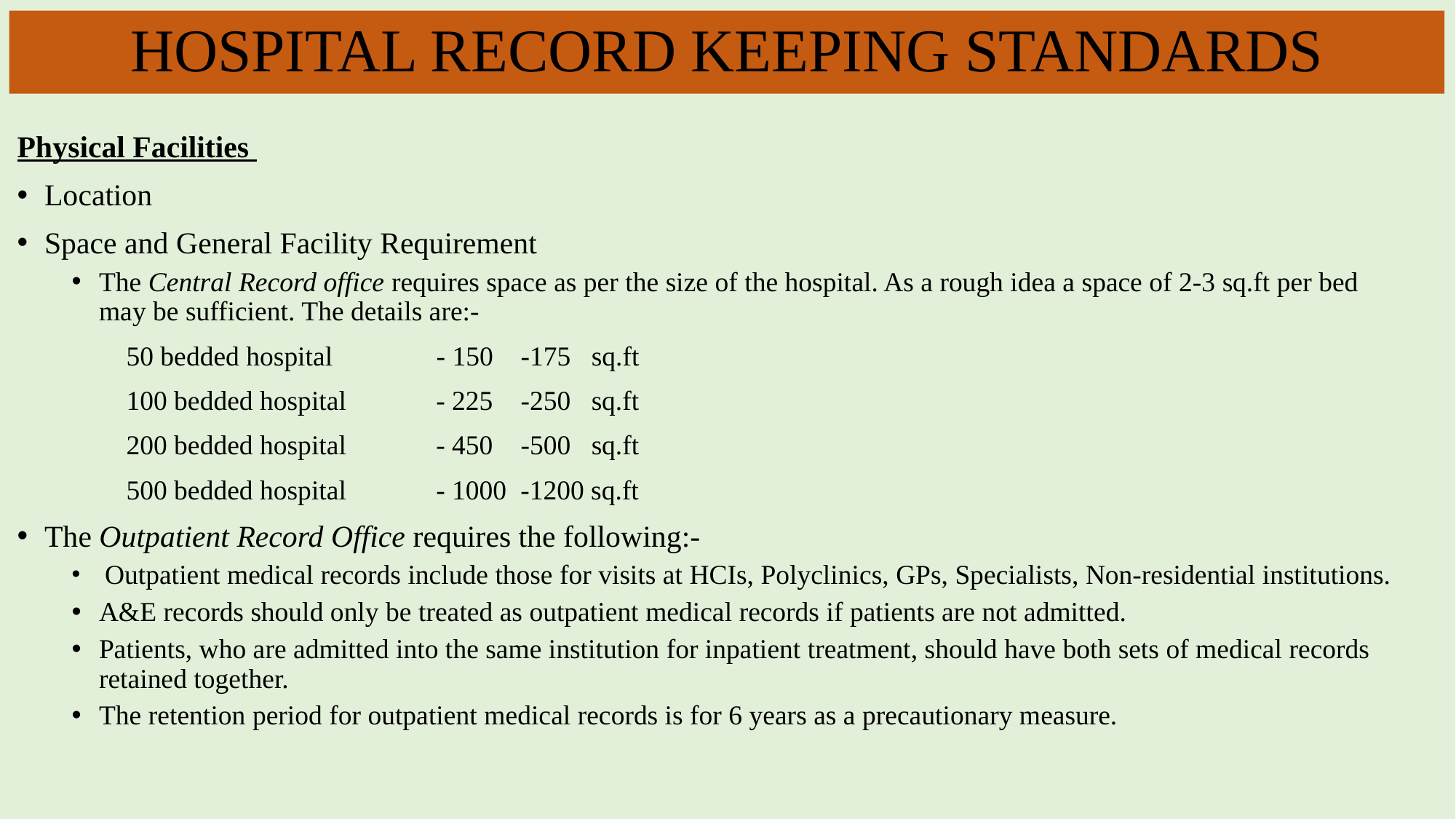

HOSPITAL RECORD KEEPING STANDARDS
Physical Facilities
Location
Space and General Facility Requirement
The Central Record office requires space as per the size of the hospital. As a rough idea a space of 2-3 sq.ft per bed may be sufficient. The details are:-
	50 bedded hospital               - 150    -175   sq.ft
	100 bedded hospital             - 225    -250   sq.ft
	200 bedded hospital             - 450    -500   sq.ft
	500 bedded hospital             - 1000  -1200 sq.ft
The Outpatient Record Office requires the following:-
 Outpatient medical records include those for visits at HCIs, Polyclinics, GPs, Specialists, Non-residential institutions.
A&E records should only be treated as outpatient medical records if patients are not admitted.
Patients, who are admitted into the same institution for inpatient treatment, should have both sets of medical records retained together.
The retention period for outpatient medical records is for 6 years as a precautionary measure.